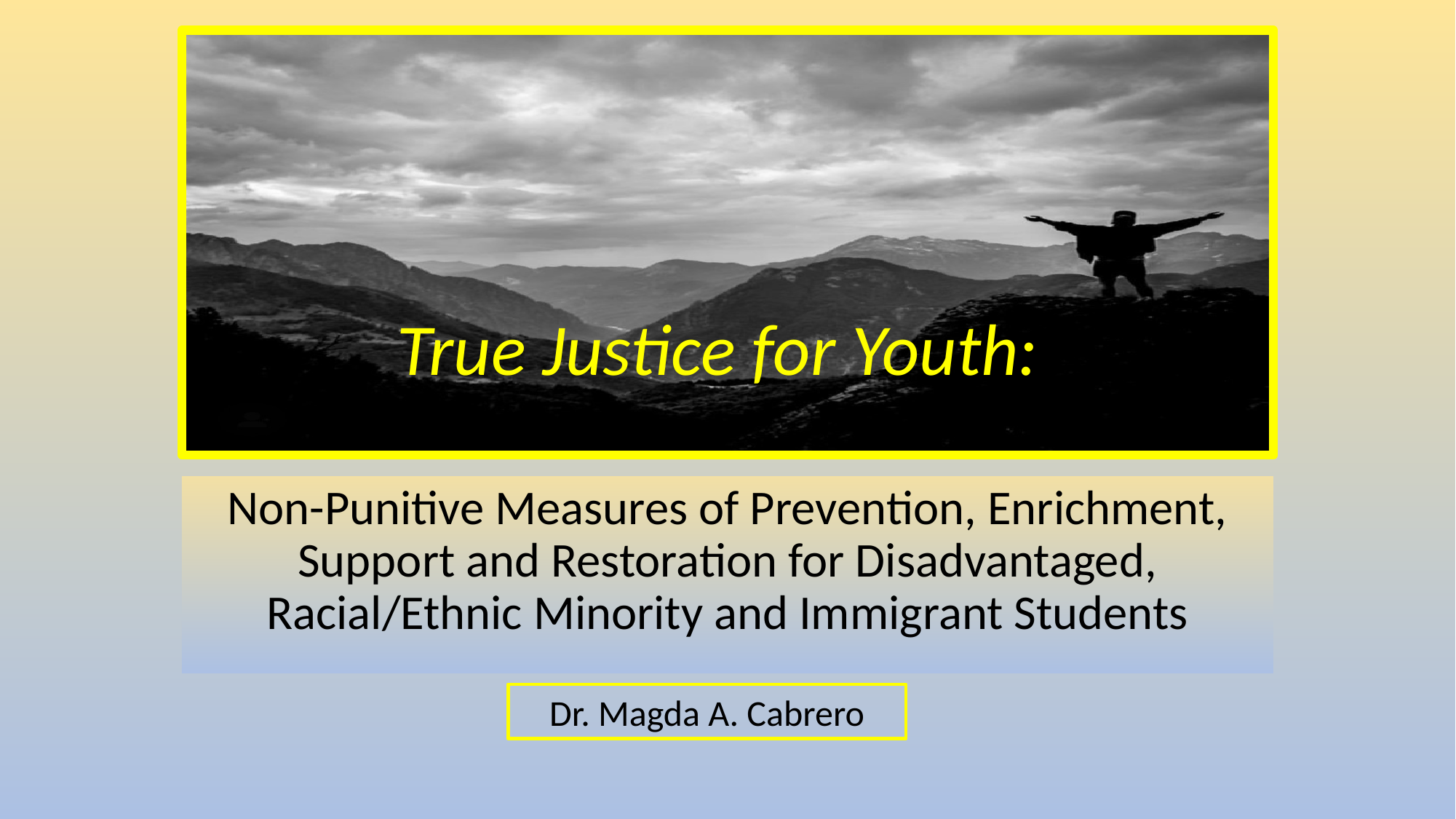

# True Justice for Youth::
Non-Punitive Measures of Prevention, Enrichment, Support and Restoration for Disadvantaged, Racial/Ethnic Minority and Immigrant Students

Dr. Magda A. Cabrero